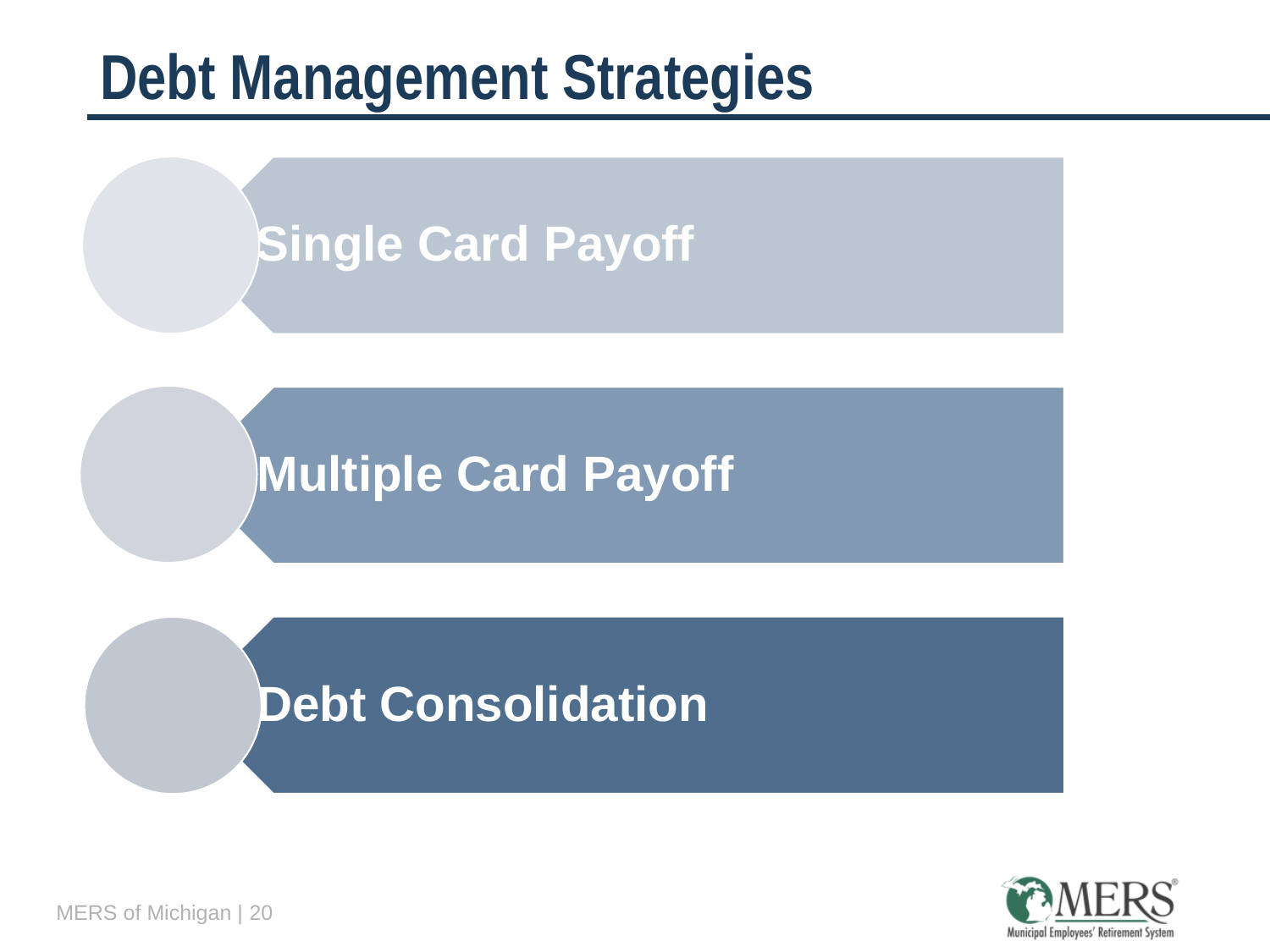

# Debt Management Strategies
Single Card Payoff
Multiple Card Payoff
Debt Consolidation
MERS of Michigan | 20